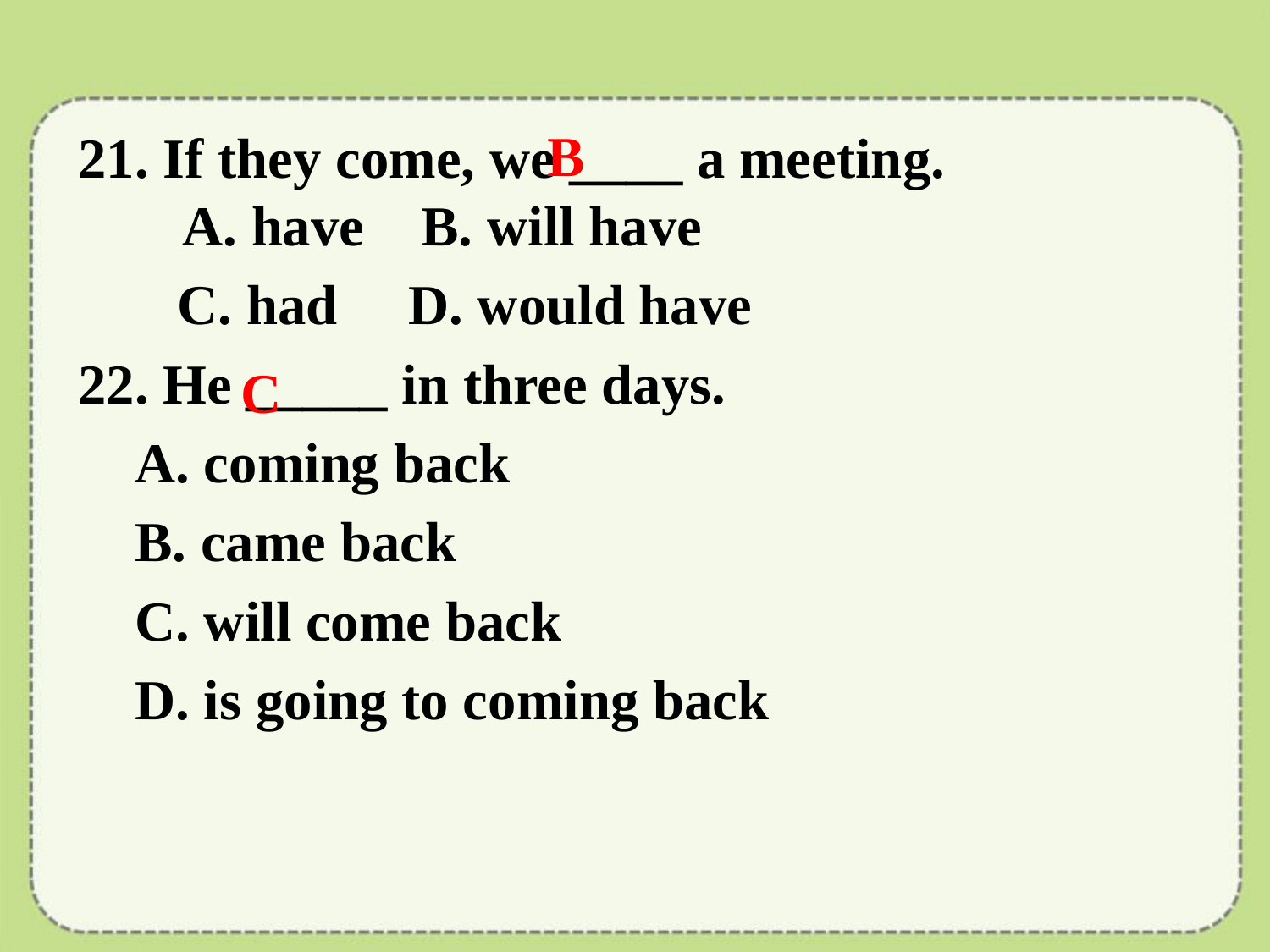

21. If they come, we ____ a meeting.
    A. have    B. will have
       C. had     D. would have
22. He _____ in three days.
    A. coming back
    B. came back
    C. will come back
    D. is going to coming back
B
C